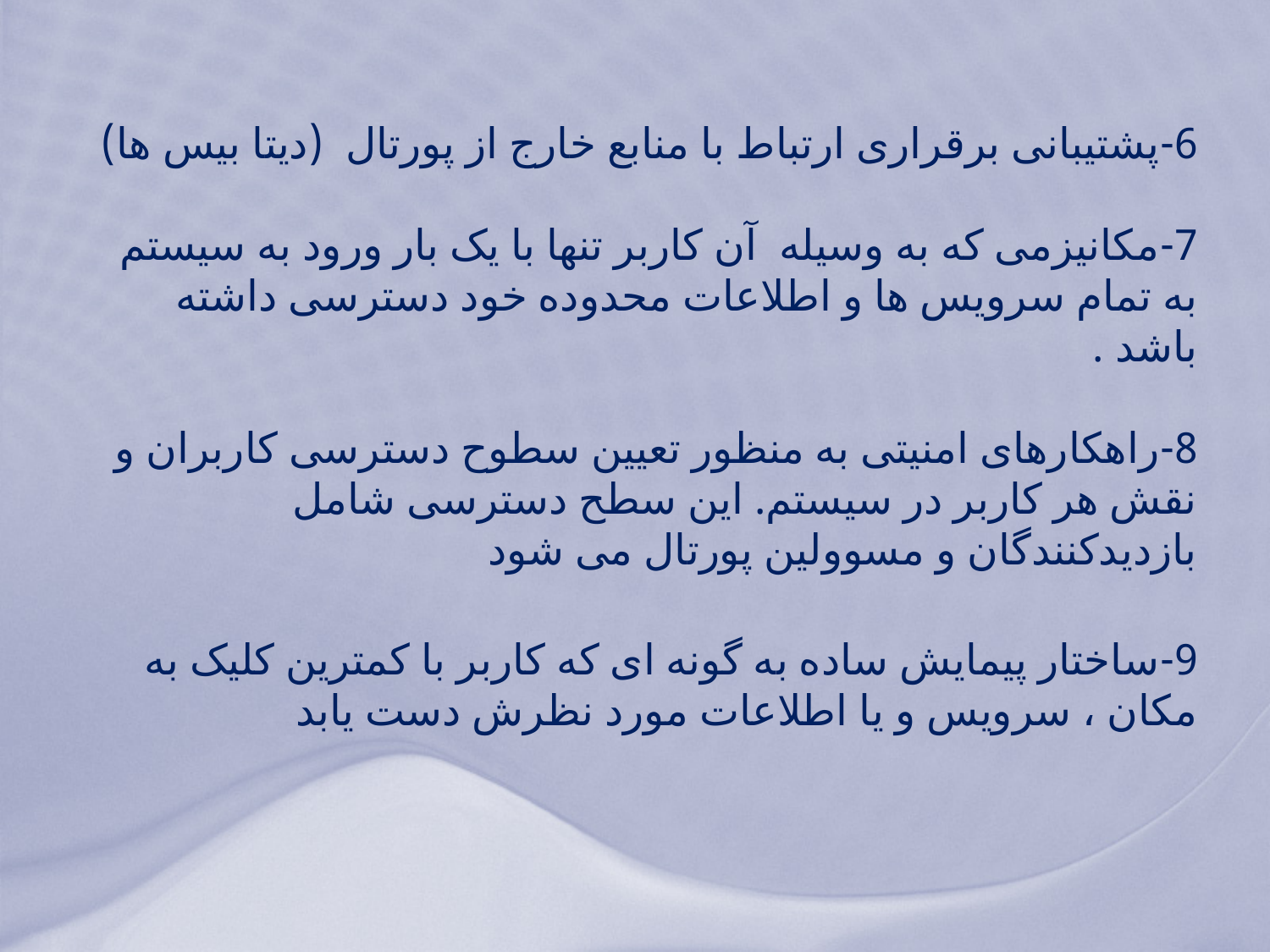

# 6-پشتیبانی برقراری ارتباط با منابع خارج از پورتال  (دیتا بیس ها) 7-مکانیزمی که به وسیله  آن کاربر تنها با یک بار ورود به سیستم  به تمام سرویس ها و اطلاعات محدوده خود دسترسی داشته باشد . 8-راهکارهای امنیتی به منظور تعیین سطوح دسترسی کاربران و نقش هر کاربر در سیستم. این سطح دسترسی شامل بازدیدکنندگان و مسوولین پورتال می شود 9-ساختار پیمایش ساده به گونه ای که کاربر با کمترین کلیک به مکان ، سرویس و یا اطلاعات مورد نظرش دست یابد